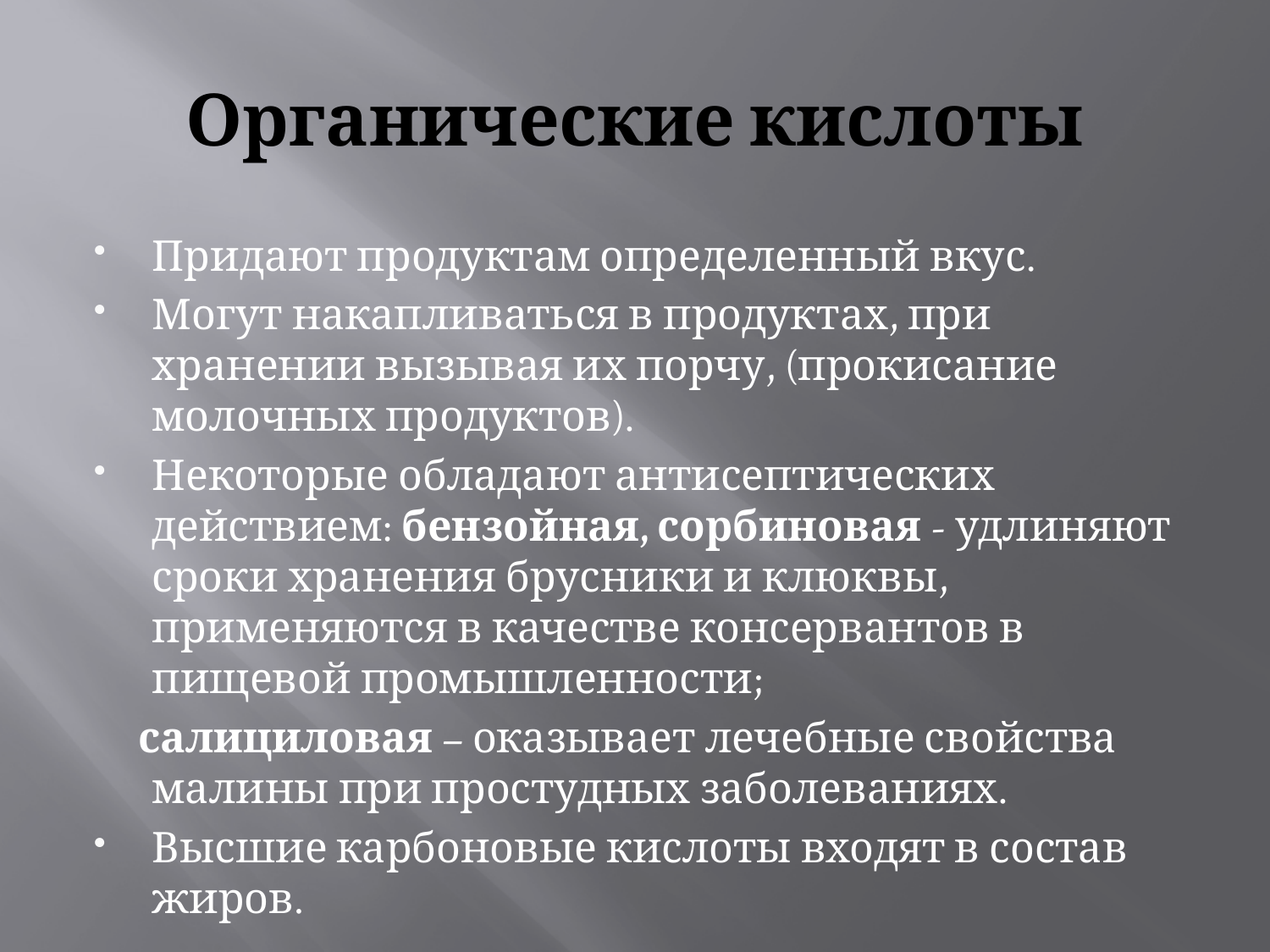

# Органические кислоты
Придают продуктам определенный вкус.
Могут накапливаться в продуктах, при хранении вызывая их порчу, (прокисание молочных продуктов).
Некоторые обладают антисептических действием: бензойная, сорбиновая - удлиняют сроки хранения брусники и клюквы, применяются в качестве консервантов в пищевой промышленности;
     салициловая – оказывает лечебные свойства малины при простудных заболеваниях.
Высшие карбоновые кислоты входят в состав жиров.